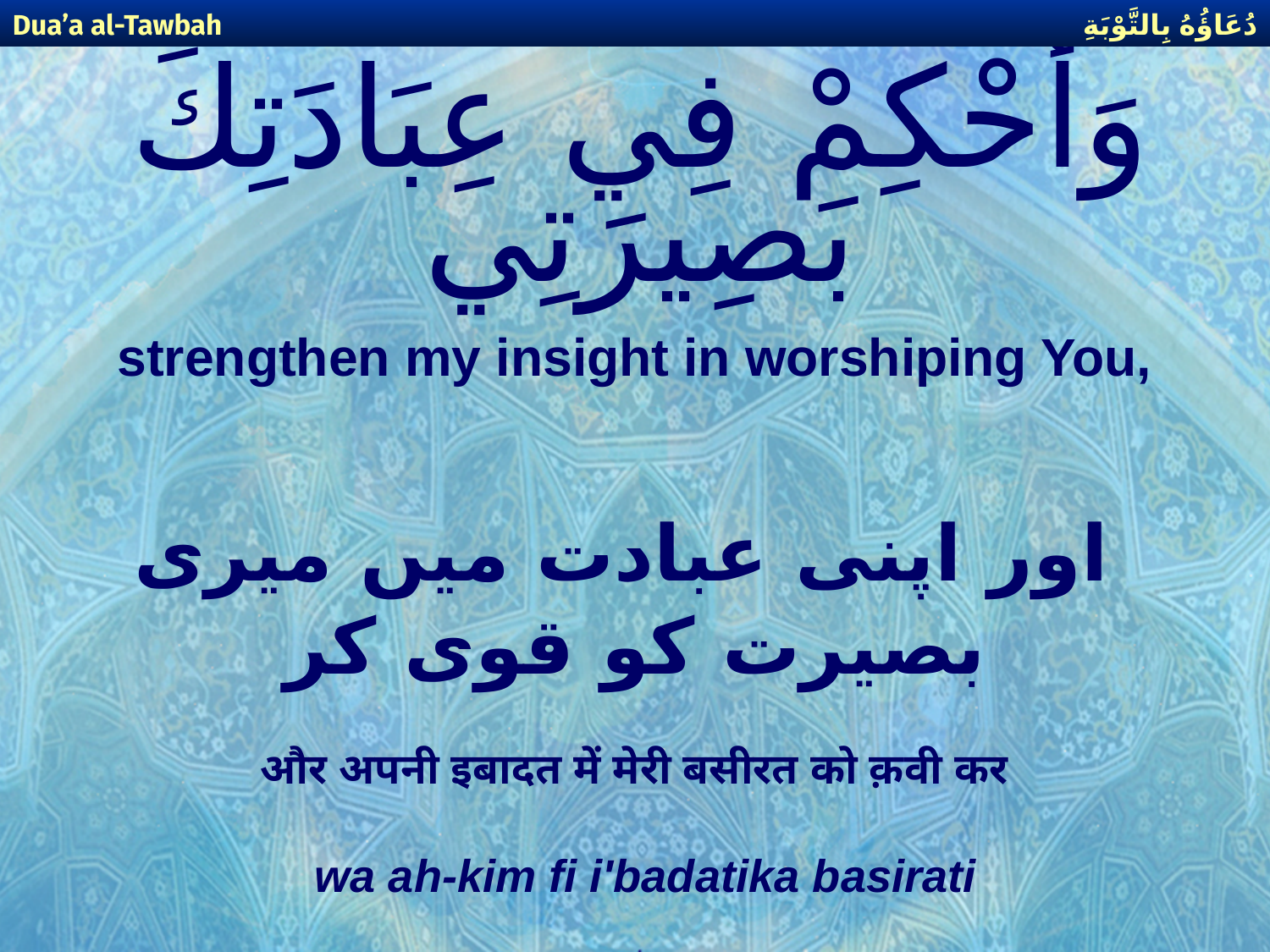

دُعَاؤُهُ بِالتَّوْبَةِ
Dua’a al-Tawbah
# وَأَحْكِمْ فِي عِبَادَتِكَ بَصِيرَتِي
strengthen my insight in worshiping You,
 اور اپنی عبادت میں میری بصیرت کو قوی کر
और अपनी इबादत में मेरी बसीरत को क़वी कर
wa ah-kim fi i'badatika basirati